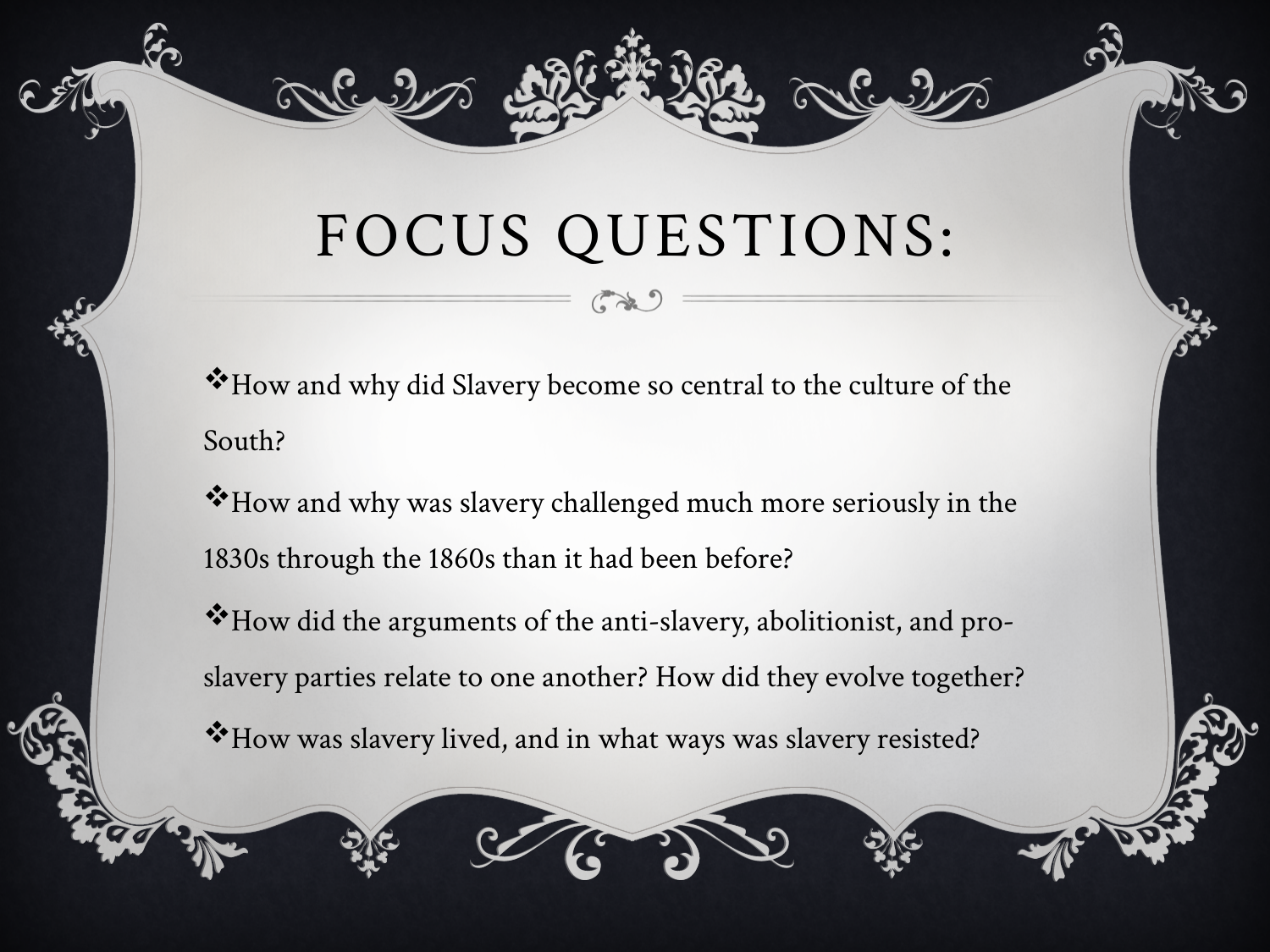

# Focus Questions:
How and why did Slavery become so central to the culture of the South?
How and why was slavery challenged much more seriously in the 1830s through the 1860s than it had been before?
How did the arguments of the anti-slavery, abolitionist, and pro-slavery parties relate to one another? How did they evolve together?
How was slavery lived, and in what ways was slavery resisted?